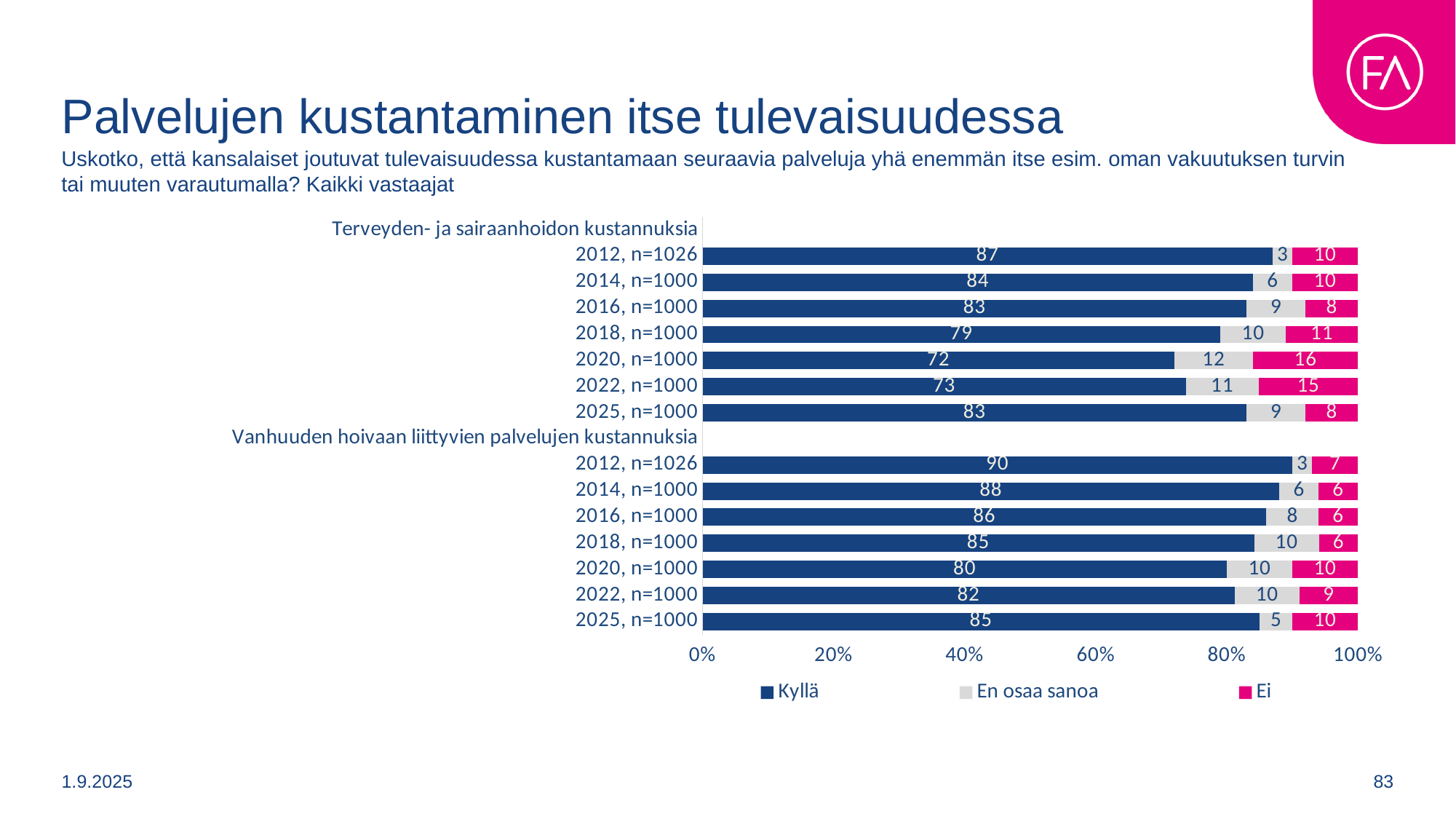

# Palvelujen kustantaminen itse tulevaisuudessa
Uskotko, että kansalaiset joutuvat tulevaisuudessa kustantamaan seuraavia palveluja yhä enemmän itse esim. oman vakuutuksen turvin tai muuten varautumalla? Kaikki vastaajat

### Chart

| Category | Kyllä | En osaa sanoa | Ei |
|---|---|---|---|
| Terveyden- ja sairaanhoidon kustannuksia | None | None | None |
| 2012, n=1026 | 87.0 | 3.0 | 10.0 |
| 2014, n=1000 | 84.0 | 6.0 | 10.0 |
| 2016, n=1000 | 83.0 | 9.0 | 8.0 |
| 2018, n=1000 | 79.0 | 10.0 | 11.0 |
| 2020, n=1000 | 72.0 | 12.0 | 16.0 |
| 2022, n=1000 | 73.0 | 11.0 | 15.0 |
| 2025, n=1000 | 83.0 | 9.0 | 8.0 |
| Vanhuuden hoivaan liittyvien palvelujen kustannuksia | None | None | None |
| 2012, n=1026 | 90.0 | 3.0 | 7.0 |
| 2014, n=1000 | 88.0 | 6.0 | 6.0 |
| 2016, n=1000 | 86.0 | 8.0 | 6.0 |
| 2018, n=1000 | 85.0 | 10.0 | 6.0 |
| 2020, n=1000 | 80.0 | 10.0 | 10.0 |
| 2022, n=1000 | 82.0 | 10.0 | 9.0 |
| 2025, n=1000 | 85.0 | 5.0 | 10.0 |
1.9.2025
83